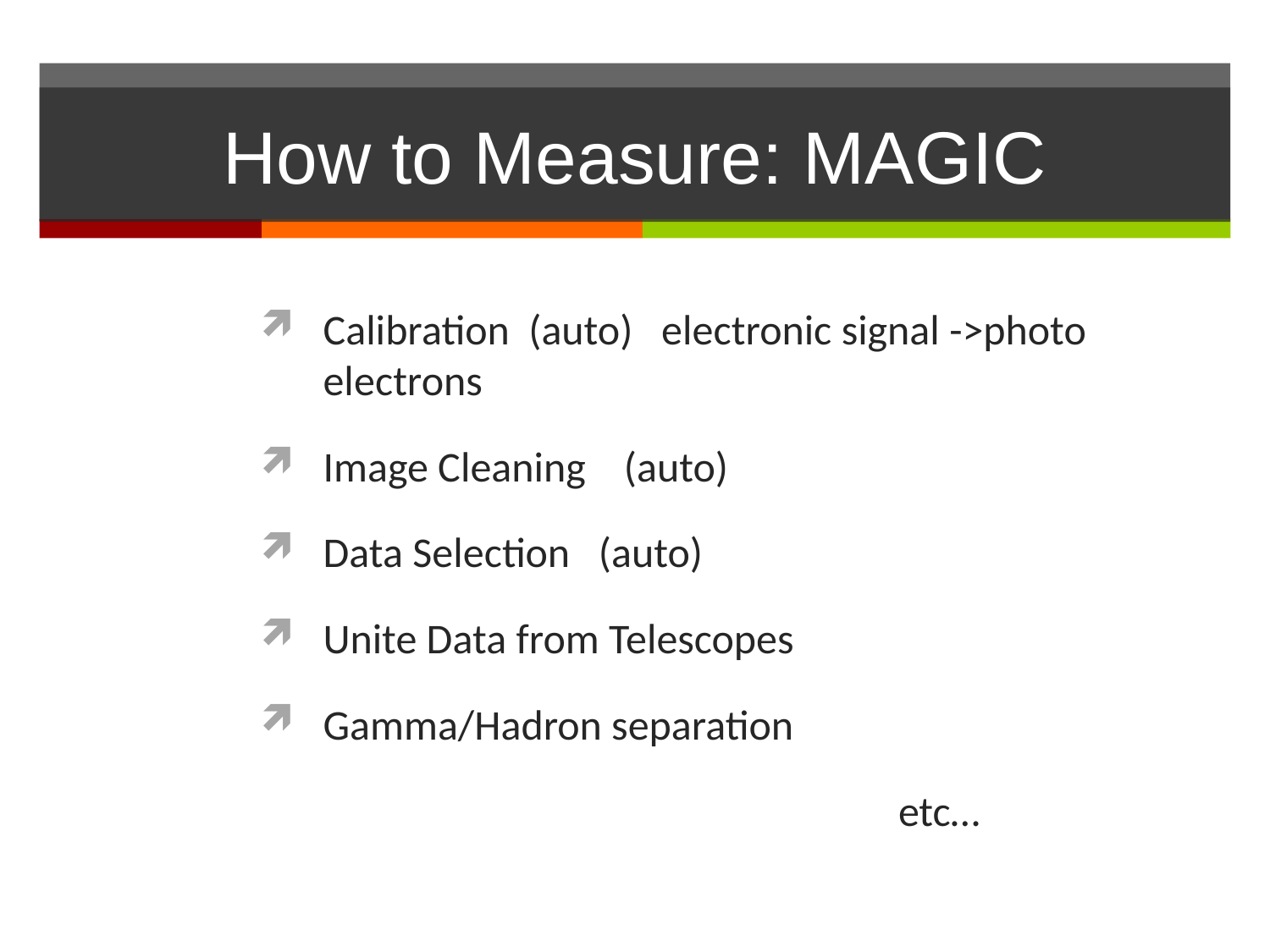

# How to Measure: MAGIC
Calibration  (auto)   electronic signal ->photo electrons
Image Cleaning    (auto)
Data Selection   (auto)
Unite Data from Telescopes
Gamma/Hadron separation
                                                                   etc…